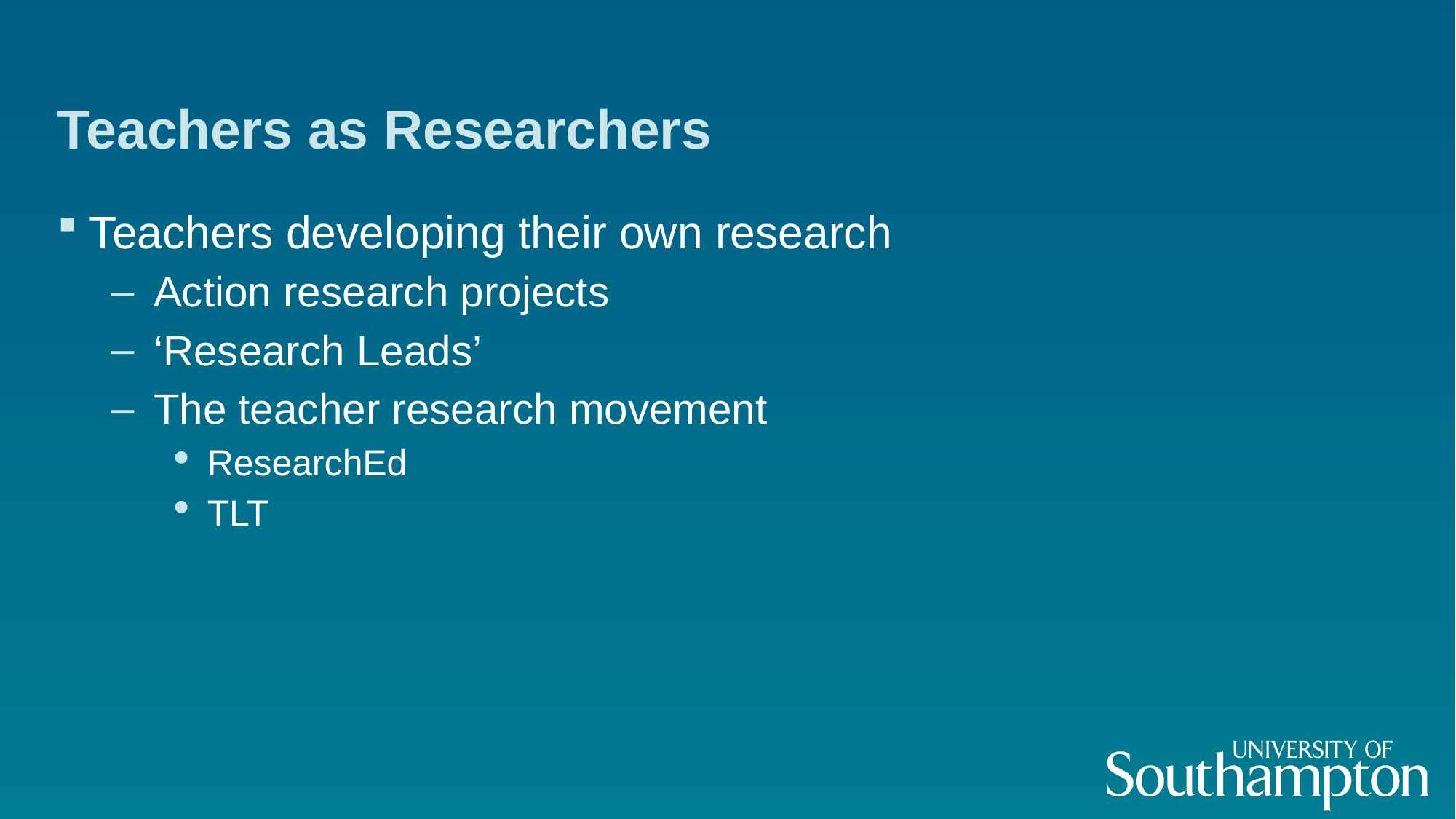

# Teachers as Researchers
Teachers developing their own research
Action research projects
‘Research Leads’
The teacher research movement
ResearchEd
TLT